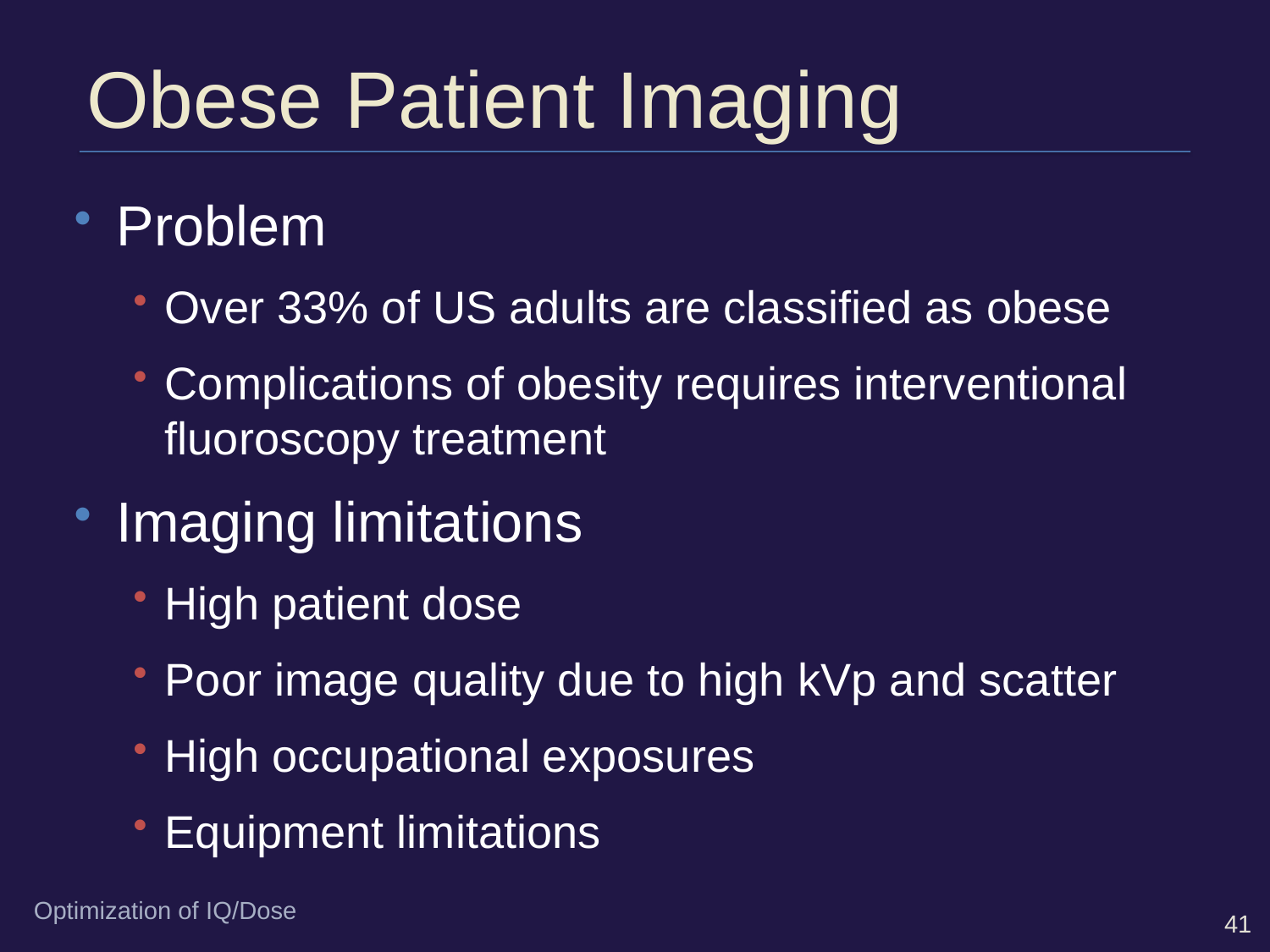

# Obese Patient Imaging
Problem
Over 33% of US adults are classified as obese
Complications of obesity requires interventional fluoroscopy treatment
Imaging limitations
High patient dose
Poor image quality due to high kVp and scatter
High occupational exposures
Equipment limitations
Optimization of IQ/Dose
41